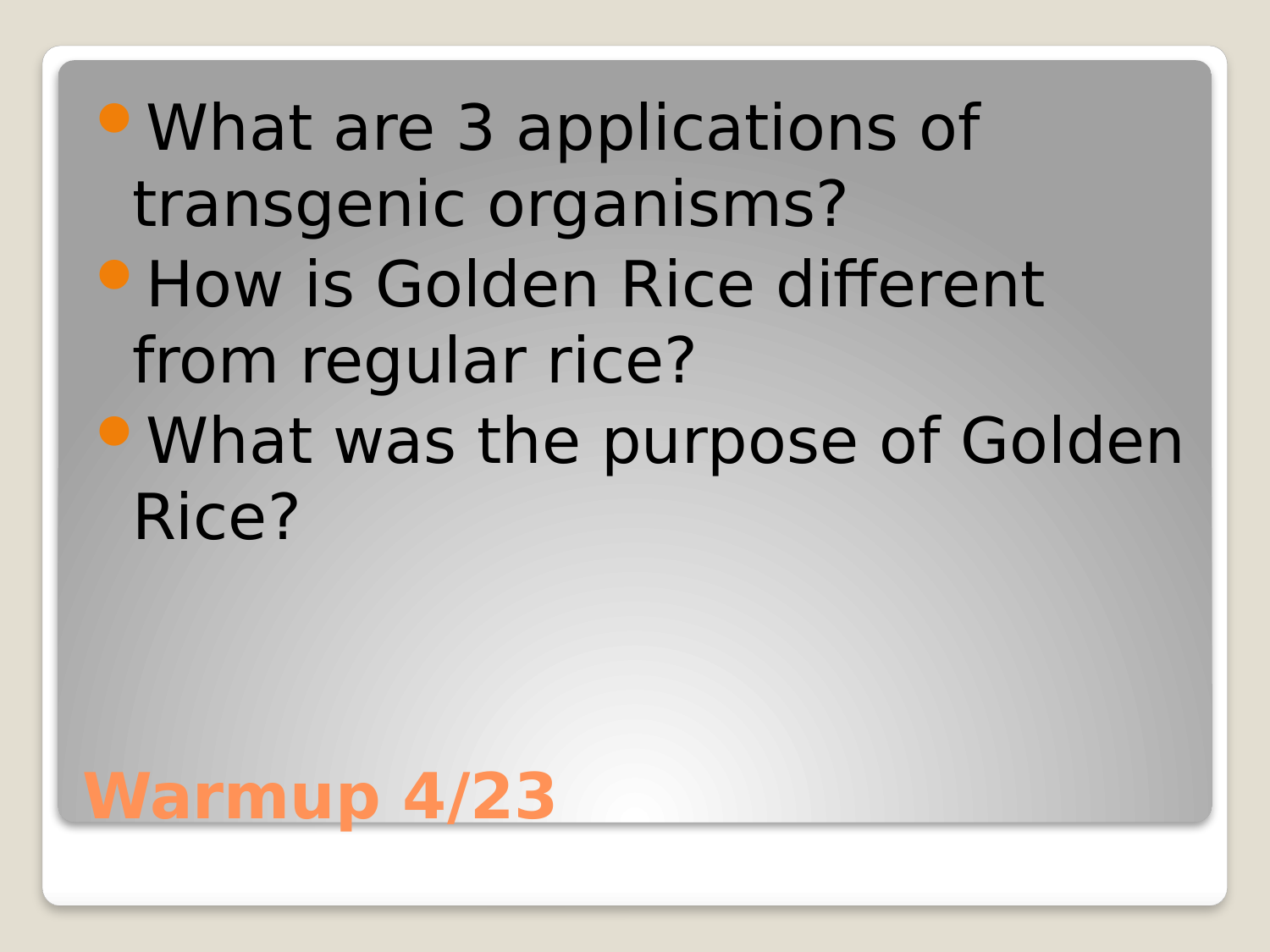

What are 3 applications of transgenic organisms?
How is Golden Rice different from regular rice?
What was the purpose of Golden Rice?
# Warmup 4/23